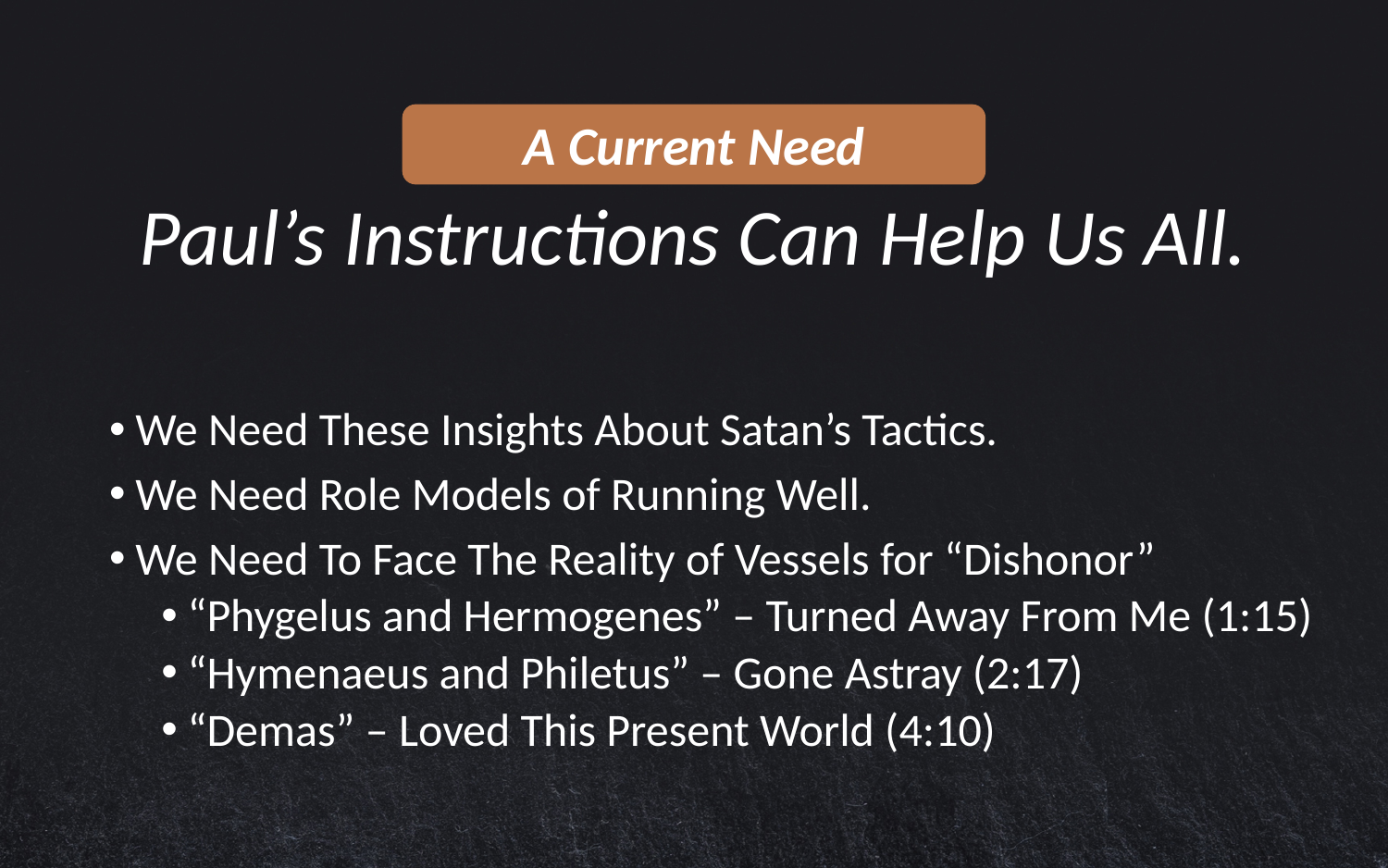

A Current Need
# Paul’s Instructions Can Help Us All.
We Need These Insights About Satan’s Tactics.
We Need Role Models of Running Well.
We Need To Face The Reality of Vessels for “Dishonor”
“Phygelus and Hermogenes” – Turned Away From Me (1:15)
“Hymenaeus and Philetus” – Gone Astray (2:17)
“Demas” – Loved This Present World (4:10)